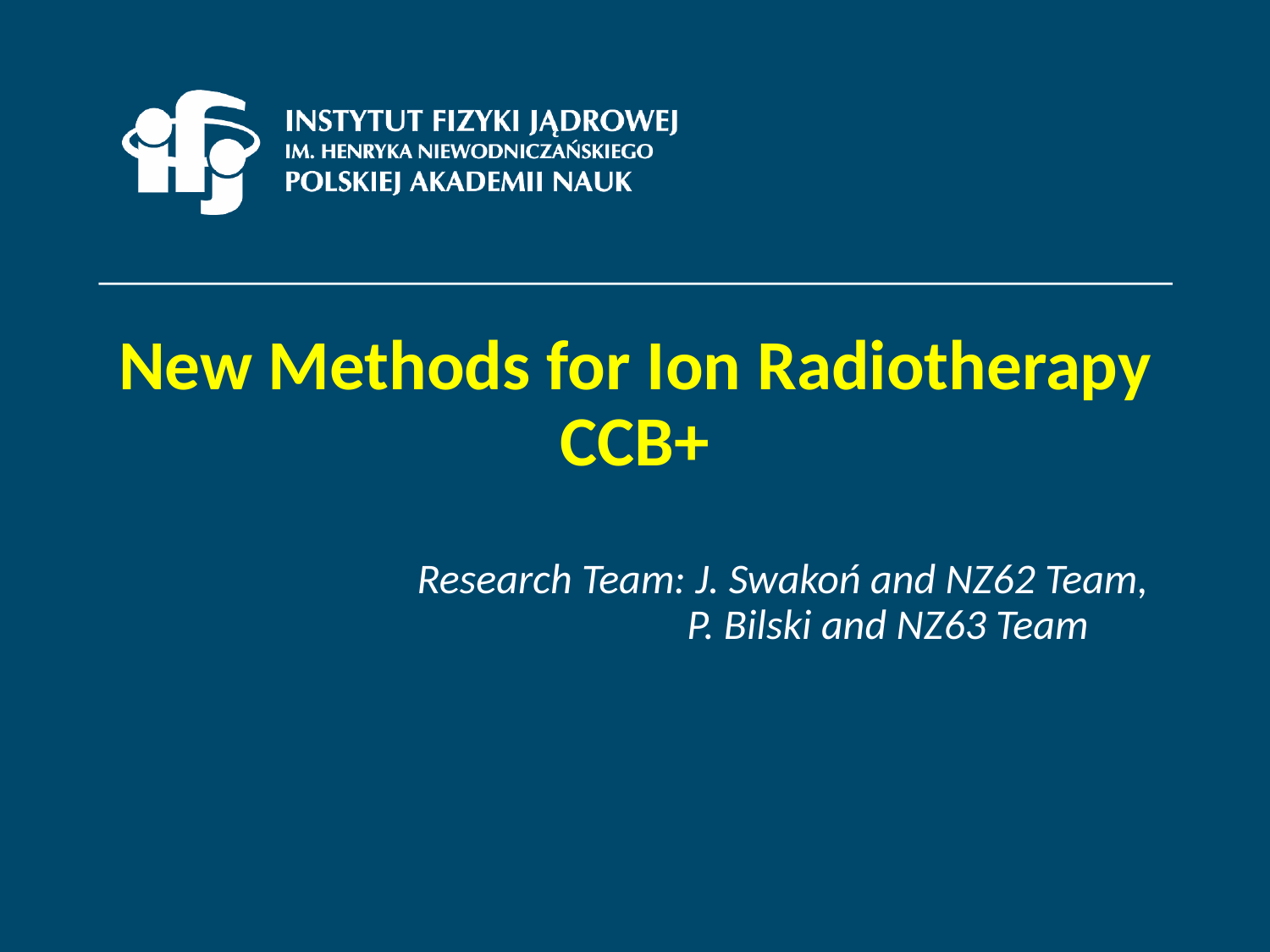

# New Methods for Ion Radiotherapy CCB+

			Research Team: J. Swakoń and NZ62 Team,
				               P. Bilski and NZ63 Team